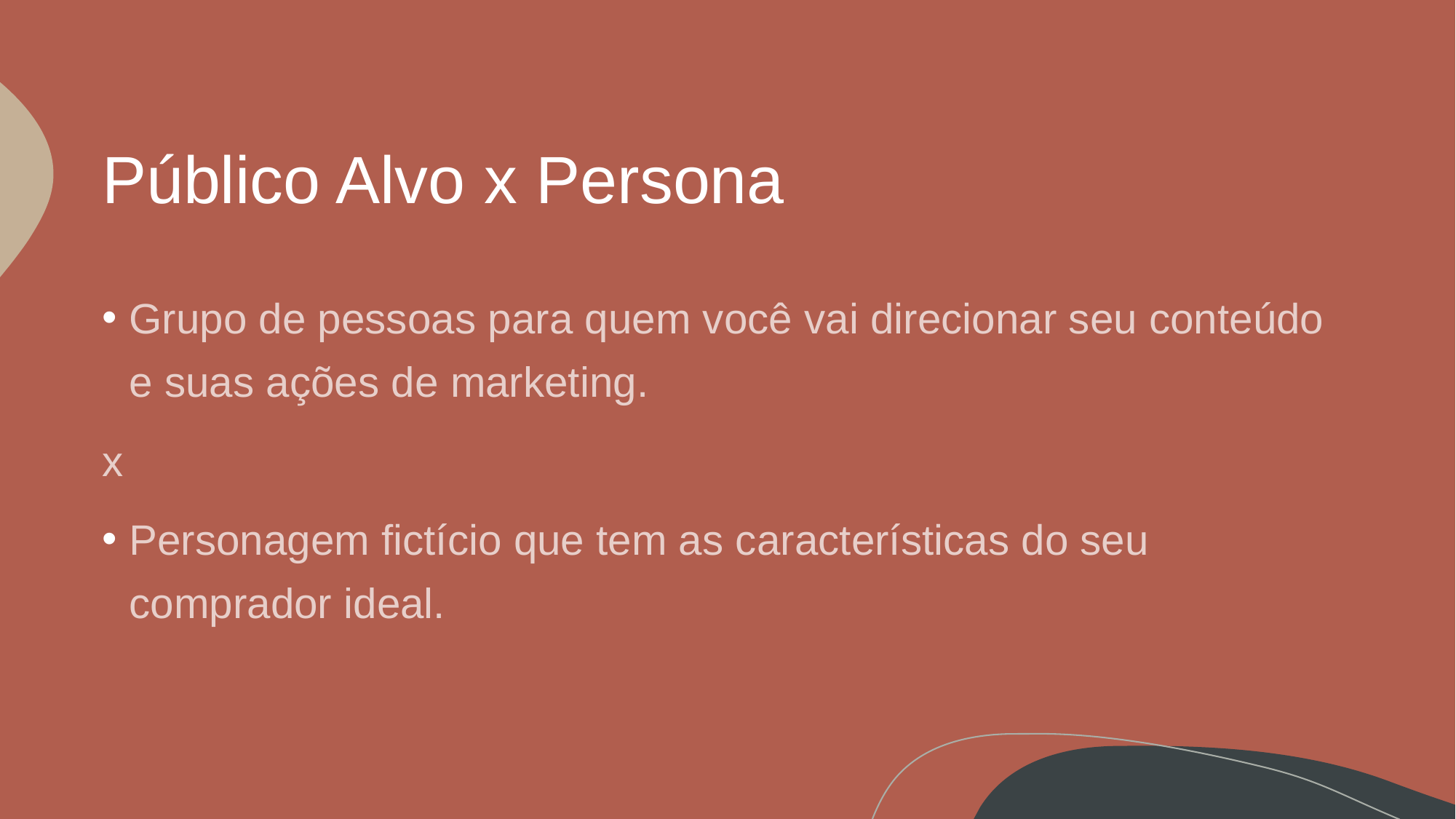

# Público Alvo x Persona
Grupo de pessoas para quem você vai direcionar seu conteúdo e suas ações de marketing.
x
Personagem fictício que tem as características do seu comprador ideal.